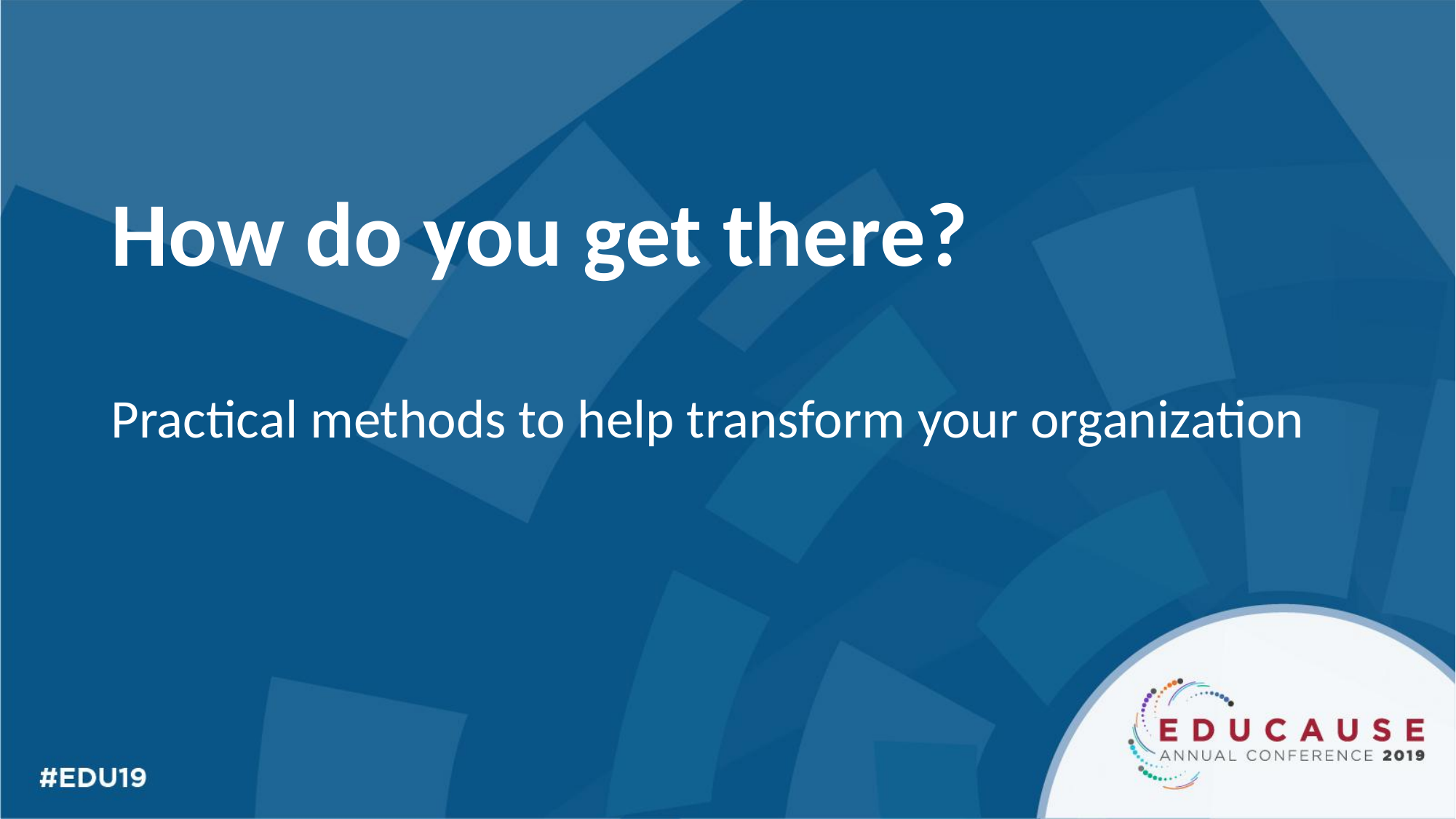

# How do you get there?
Practical methods to help transform your organization